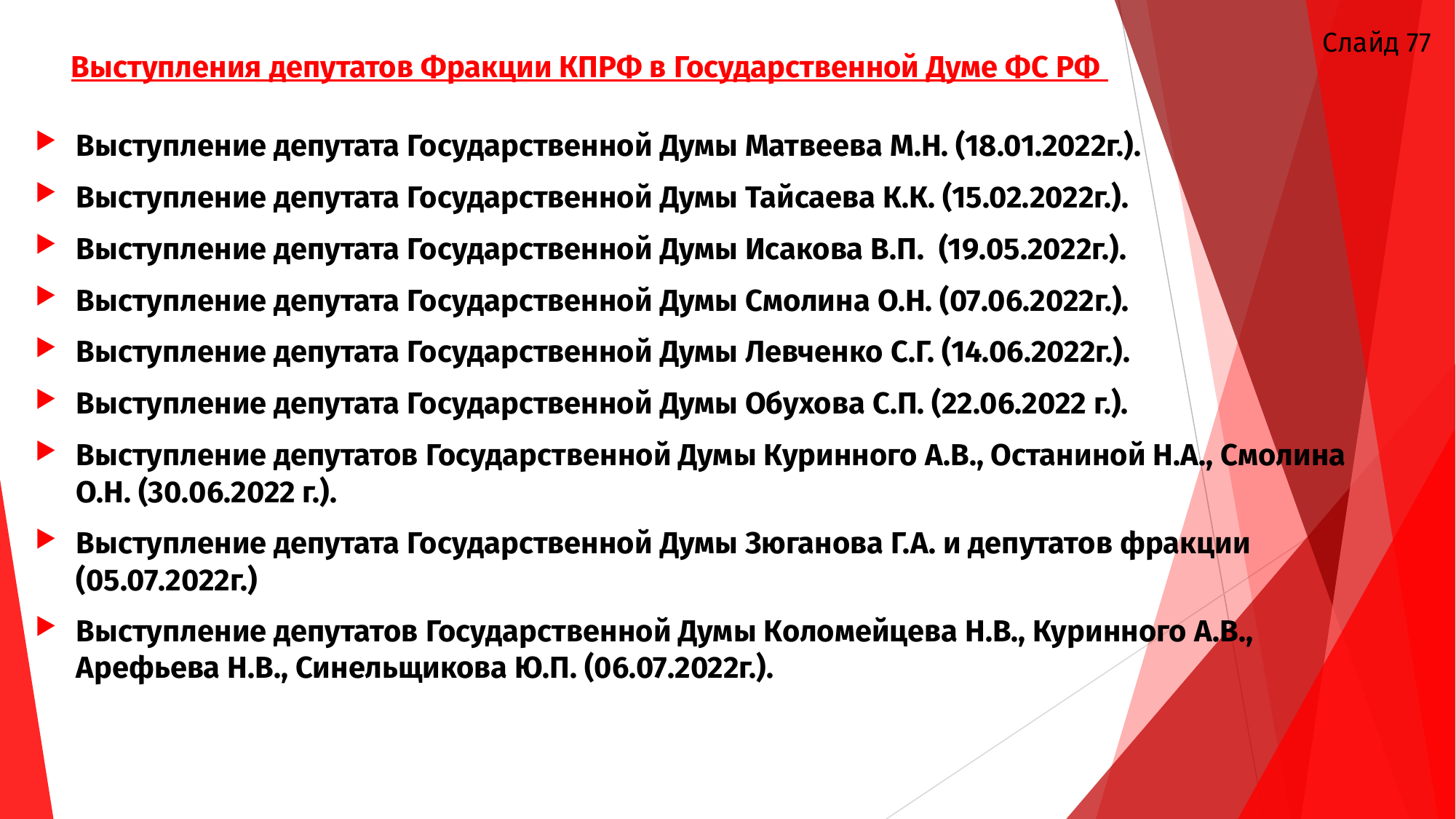

Слайд 77
# Выступления депутатов Фракции КПРФ в Государственной Думе ФС РФ
Выступление депутата Государственной Думы Матвеева М.Н. (18.01.2022г.).
Выступление депутата Государственной Думы Тайсаева К.К. (15.02.2022г.).
Выступление депутата Государственной Думы Исакова В.П.  (19.05.2022г.).
Выступление депутата Государственной Думы Смолина О.Н. (07.06.2022г.).
Выступление депутата Государственной Думы Левченко С.Г. (14.06.2022г.).
Выступление депутата Государственной Думы Обухова С.П. (22.06.2022 г.).
Выступление депутатов Государственной Думы Куринного А.В., Останиной Н.А., Смолина О.Н. (30.06.2022 г.).
Выступление депутата Государственной Думы Зюганова Г.А. и депутатов фракции (05.07.2022г.)
Выступление депутатов Государственной Думы Коломейцева Н.В., Куринного А.В., Арефьева Н.В., Синельщикова Ю.П. (06.07.2022г.).